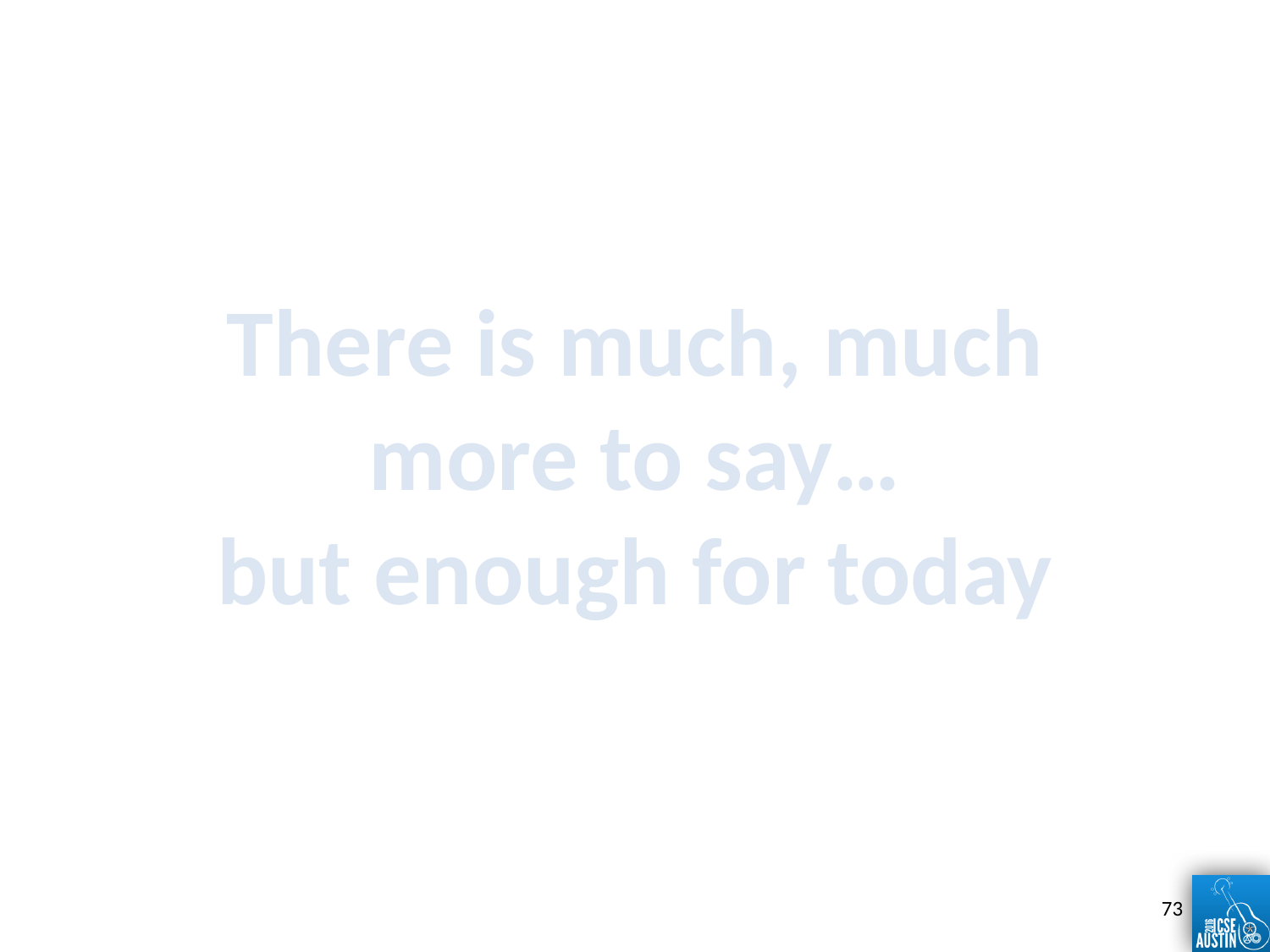

There is much, much
more to say…
but enough for today
73